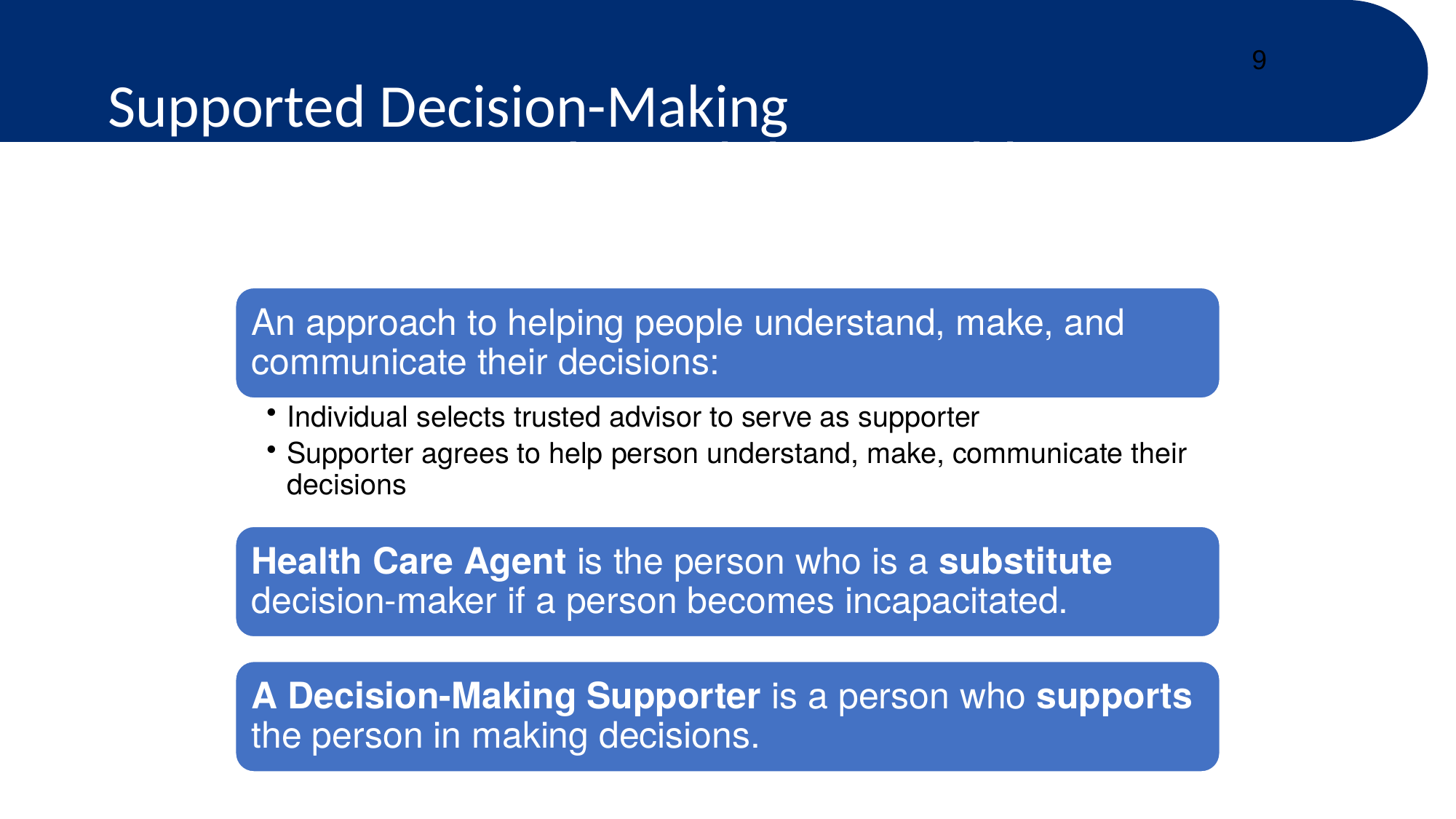

9
Supported Decision-Making
Supported Decision-Making
An approach to helping people understand, make, and communicate their decisions:
Individual selects trusted advisor to serve as supporter
Supporter agrees to help person understand, make, communicate their decisions
Health Care Agent is the person who is a substitute decision-maker if a person becomes incapacitated.
A Decision-Making Supporter is a person who supports the person in making decisions.